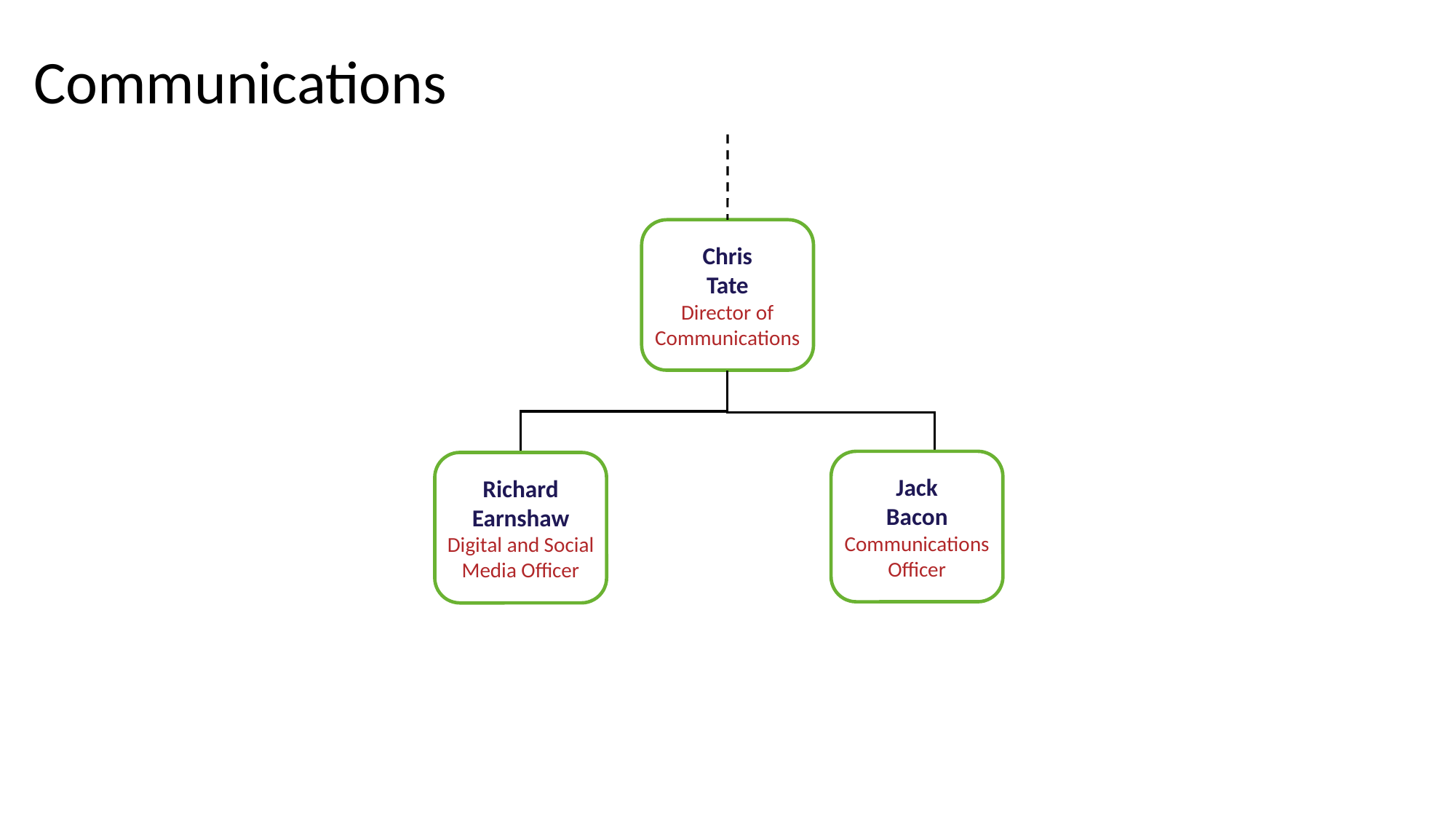

Communications
Chris
Tate
Director of Communications
Jack
Bacon Communications Officer
Richard
Earnshaw
Digital and Social Media Officer